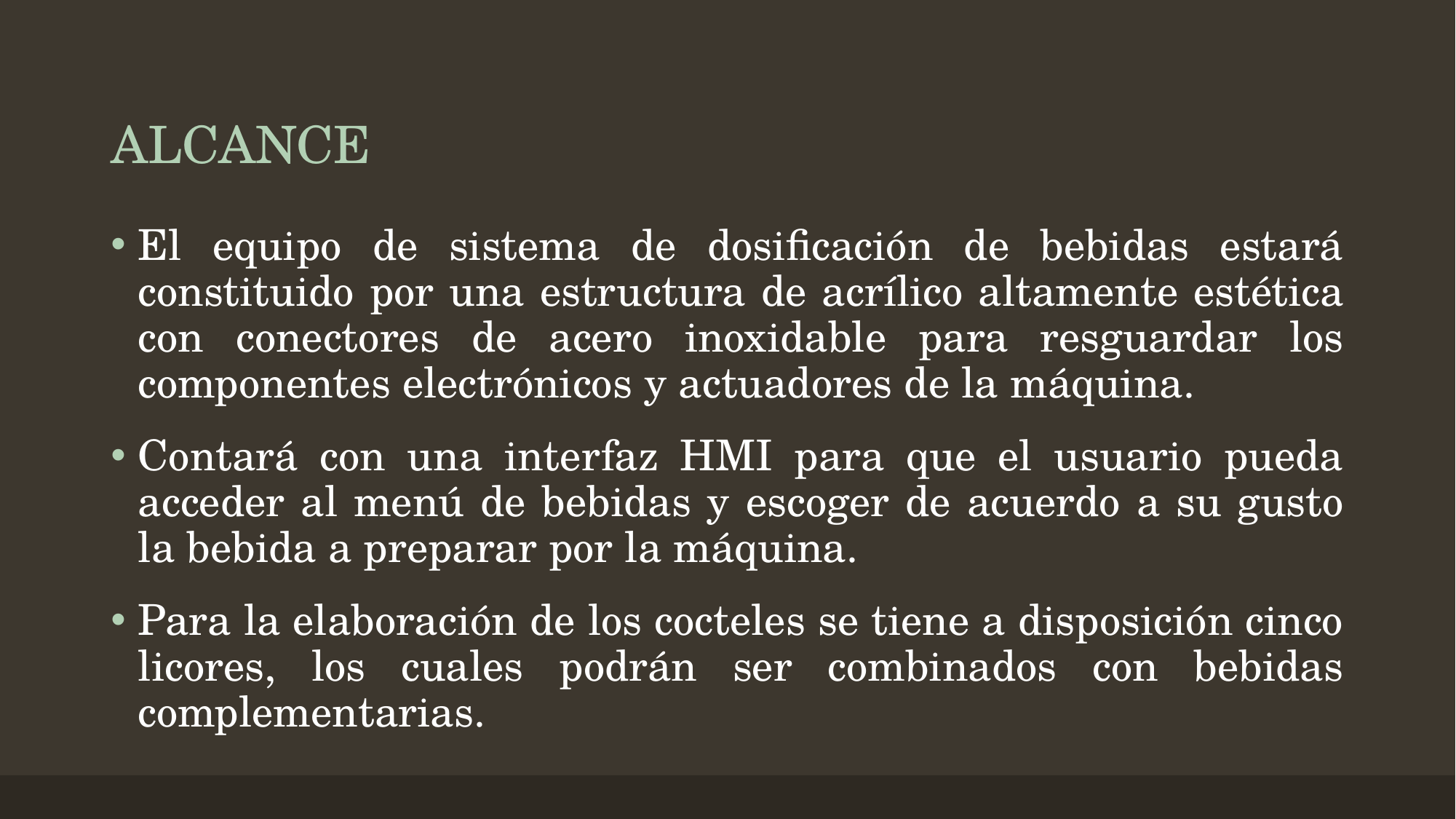

# ALCANCE
El equipo de sistema de dosificación de bebidas estará constituido por una estructura de acrílico altamente estética con conectores de acero inoxidable para resguardar los componentes electrónicos y actuadores de la máquina.
Contará con una interfaz HMI para que el usuario pueda acceder al menú de bebidas y escoger de acuerdo a su gusto la bebida a preparar por la máquina.
Para la elaboración de los cocteles se tiene a disposición cinco licores, los cuales podrán ser combinados con bebidas complementarias.